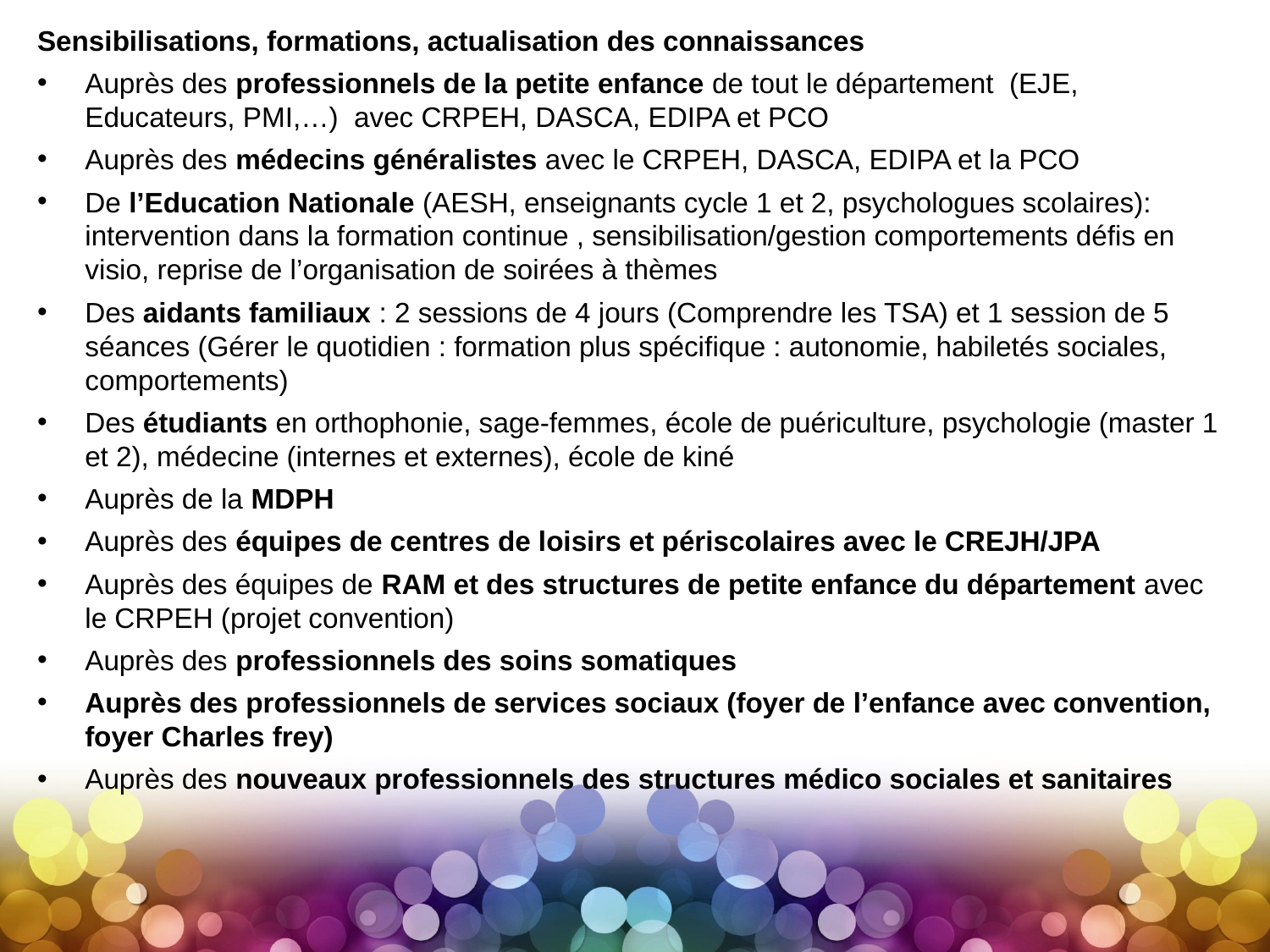

Sensibilisations, formations, actualisation des connaissances
Auprès des professionnels de la petite enfance de tout le département  (EJE, Educateurs, PMI,…)  avec CRPEH, DASCA, EDIPA et PCO
Auprès des médecins généralistes avec le CRPEH, DASCA, EDIPA et la PCO
De l’Education Nationale (AESH, enseignants cycle 1 et 2, psychologues scolaires): intervention dans la formation continue , sensibilisation/gestion comportements défis en visio, reprise de l’organisation de soirées à thèmes
Des aidants familiaux : 2 sessions de 4 jours (Comprendre les TSA) et 1 session de 5 séances (Gérer le quotidien : formation plus spécifique : autonomie, habiletés sociales, comportements)
Des étudiants en orthophonie, sage-femmes, école de puériculture, psychologie (master 1 et 2), médecine (internes et externes), école de kiné
Auprès de la MDPH
Auprès des équipes de centres de loisirs et périscolaires avec le CREJH/JPA
Auprès des équipes de RAM et des structures de petite enfance du département avec le CRPEH (projet convention)
Auprès des professionnels des soins somatiques
Auprès des professionnels de services sociaux (foyer de l’enfance avec convention, foyer Charles frey)
Auprès des nouveaux professionnels des structures médico sociales et sanitaires